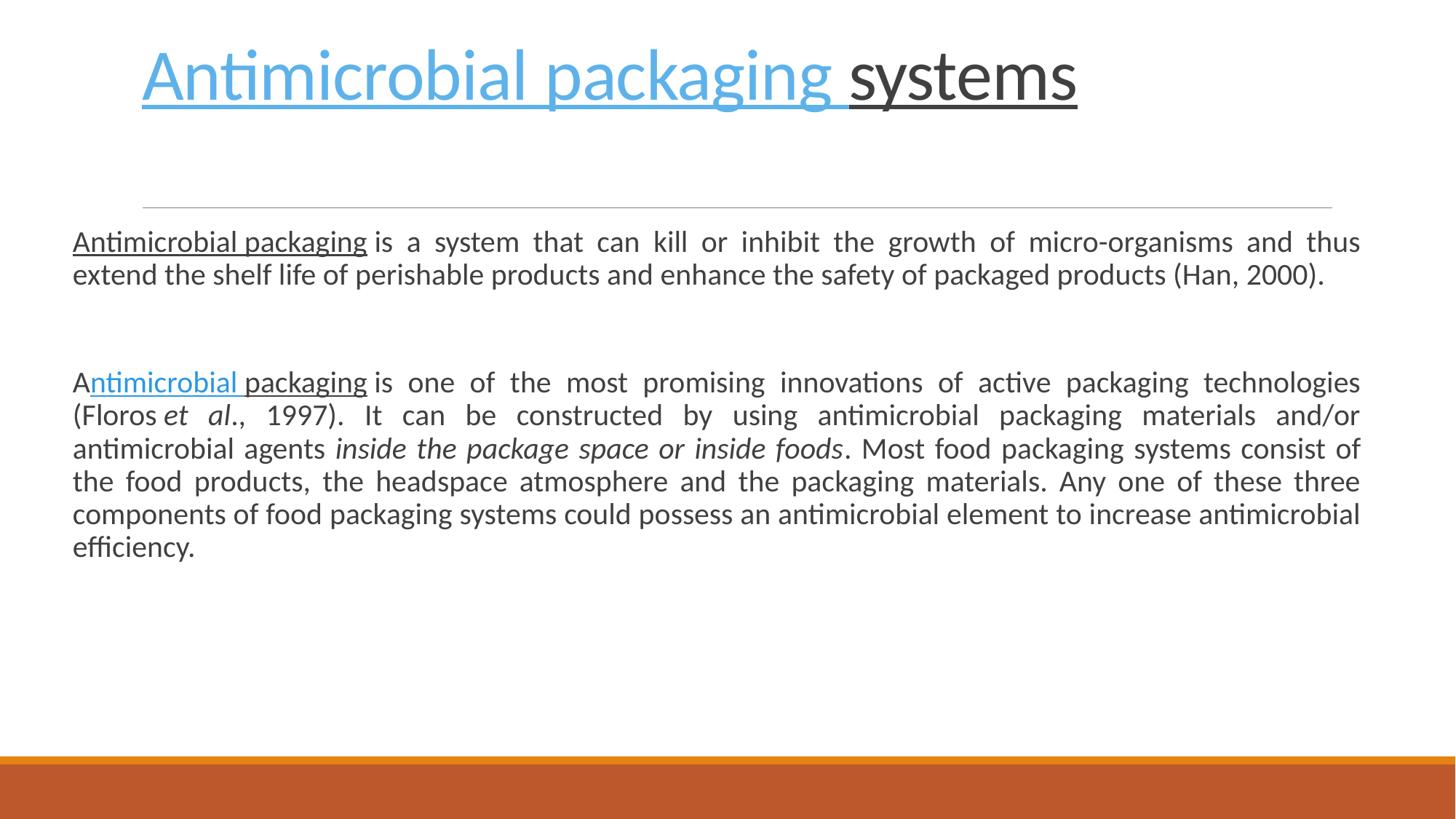

# Antimicrobial packaging systems
Antimicrobial packaging is a system that can kill or inhibit the growth of micro-organisms and thus extend the shelf life of perishable products and enhance the safety of packaged products (Han, 2000).

Antimicrobial packaging is one of the most promising innovations of active packaging technologies (Floros et al., 1997). It can be constructed by using antimicrobial packaging materials and/or antimicrobial agents inside the package space or inside foods. Most food packaging systems consist of the food products, the headspace atmosphere and the packaging materials. Any one of these three components of food packaging systems could possess an antimicrobial element to increase antimicrobial efficiency.